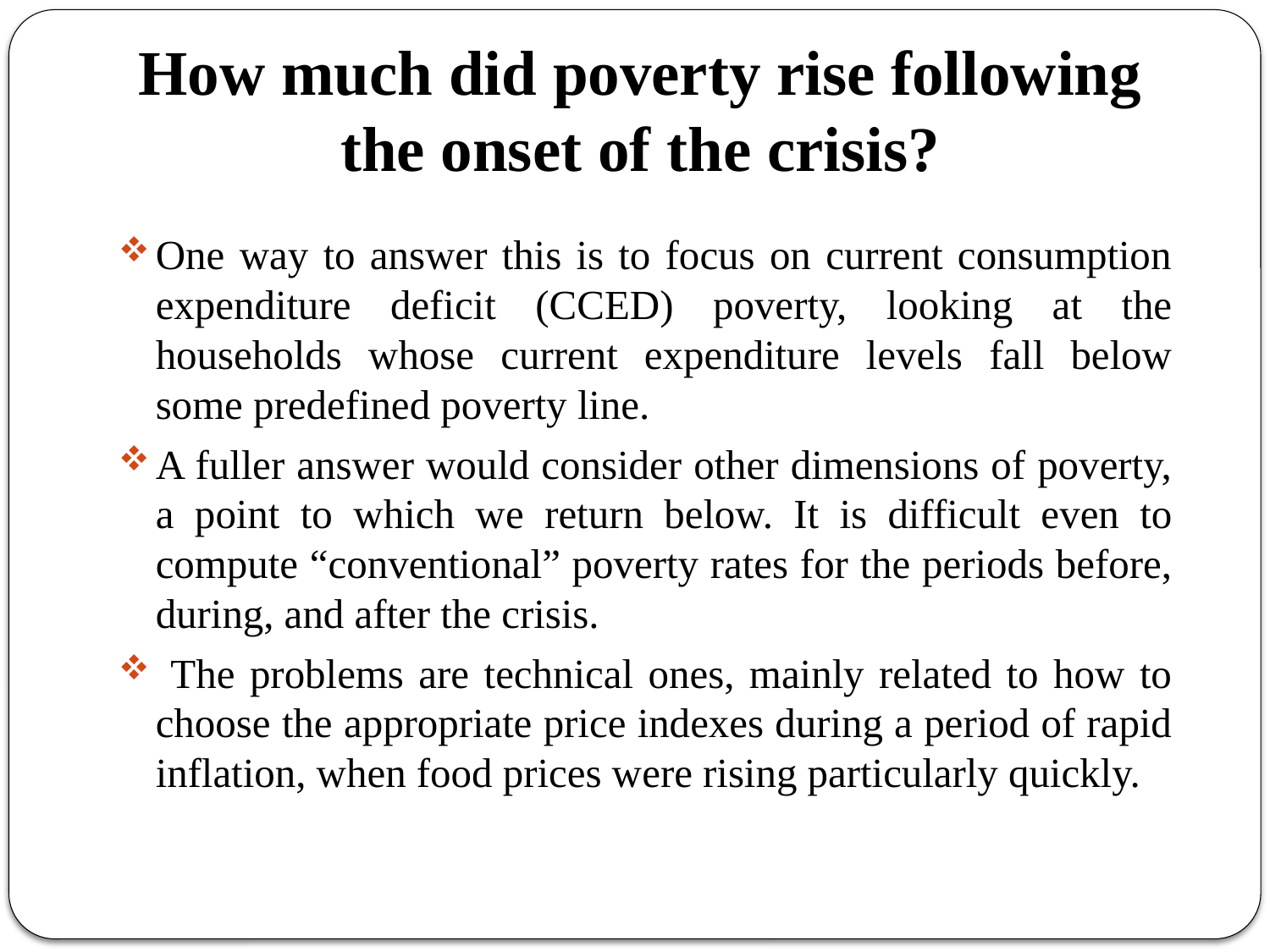

# How much did poverty rise following the onset of the crisis?
One way to answer this is to focus on current consumption expenditure deficit (CCED) poverty, looking at the households whose current expenditure levels fall below some predefined poverty line.
A fuller answer would consider other dimensions of poverty, a point to which we return below. It is difficult even to compute “conventional” poverty rates for the periods before, during, and after the crisis.
 The problems are technical ones, mainly related to how to choose the appropriate price indexes during a period of rapid inflation, when food prices were rising particularly quickly.